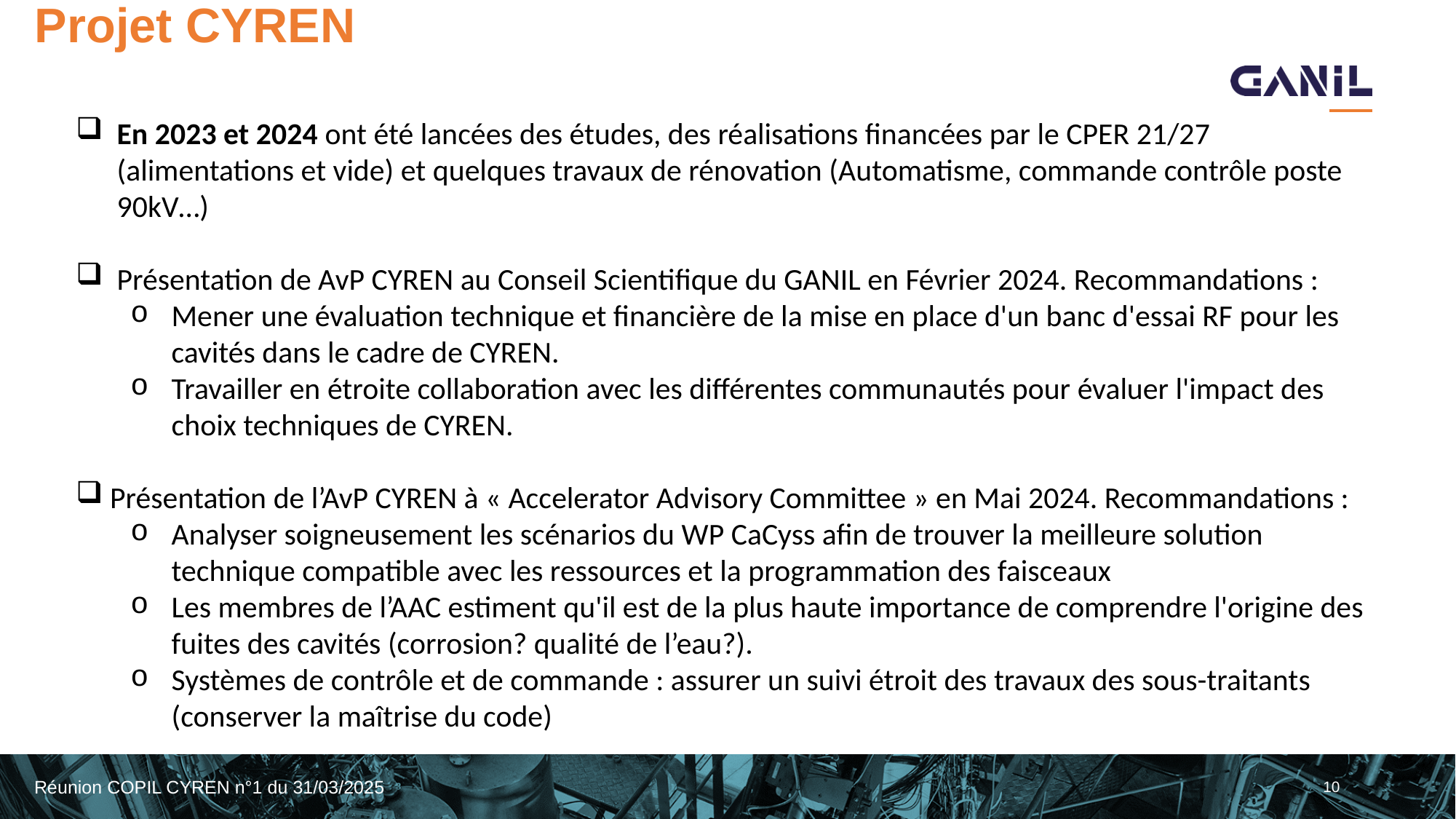

# Projet CYREN
En 2023 et 2024 ont été lancées des études, des réalisations financées par le CPER 21/27 (alimentations et vide) et quelques travaux de rénovation (Automatisme, commande contrôle poste 90kV…)

Présentation de AvP CYREN au Conseil Scientifique du GANIL en Février 2024. Recommandations :
Mener une évaluation technique et financière de la mise en place d'un banc d'essai RF pour les cavités dans le cadre de CYREN.
Travailler en étroite collaboration avec les différentes communautés pour évaluer l'impact des choix techniques de CYREN.

Présentation de l’AvP CYREN à « Accelerator Advisory Committee » en Mai 2024. Recommandations :
Analyser soigneusement les scénarios du WP CaCyss afin de trouver la meilleure solution technique compatible avec les ressources et la programmation des faisceaux
Les membres de l’AAC estiment qu'il est de la plus haute importance de comprendre l'origine des fuites des cavités (corrosion? qualité de l’eau?).
Systèmes de contrôle et de commande : assurer un suivi étroit des travaux des sous-traitants (conserver la maîtrise du code)
10
Réunion COPIL CYREN n°1 du 31/03/2025